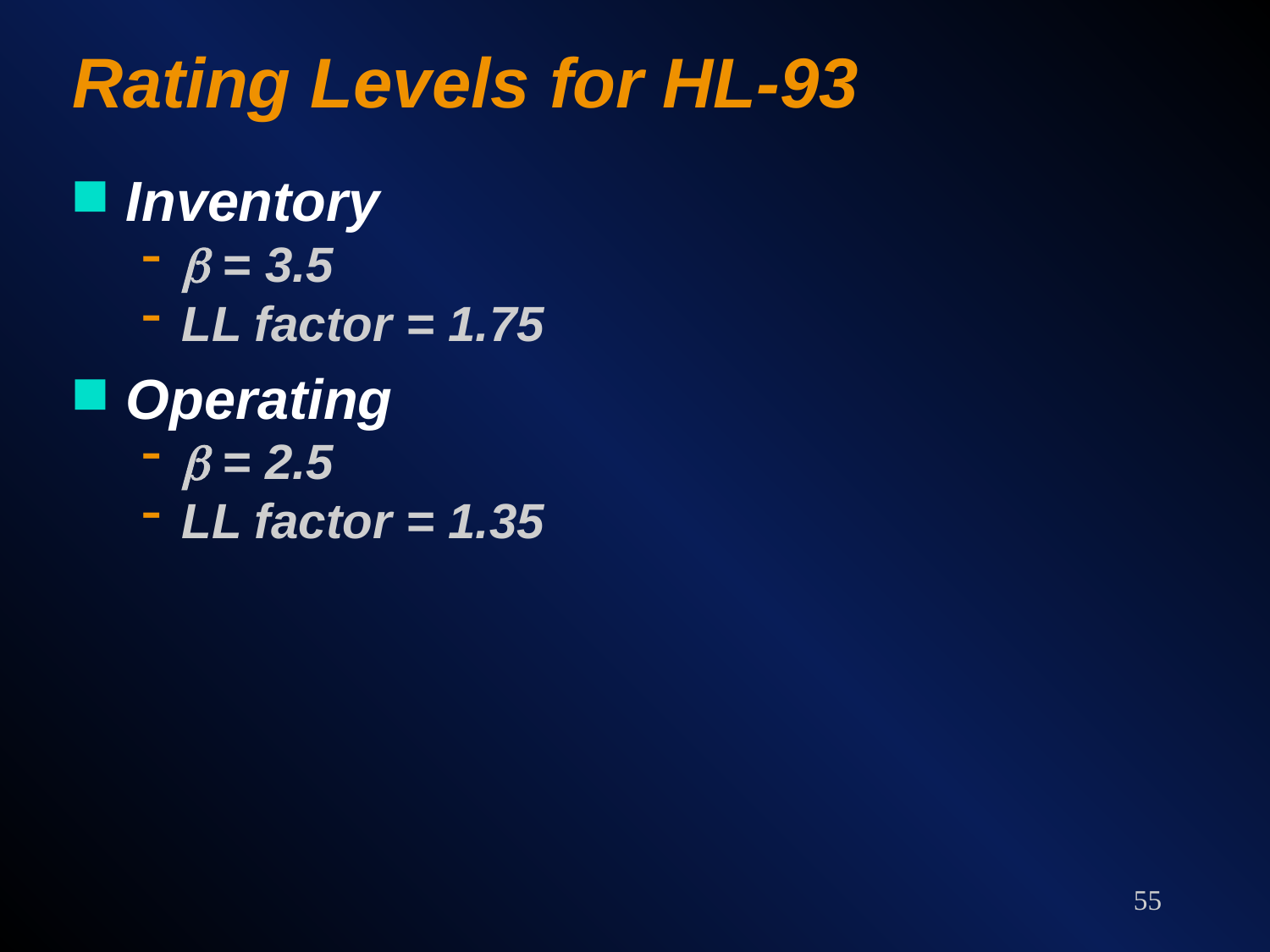

# Rating Levels for HL-93
Inventory
β = 3.5
LL factor = 1.75
Operating
β = 2.5
LL factor = 1.35
55